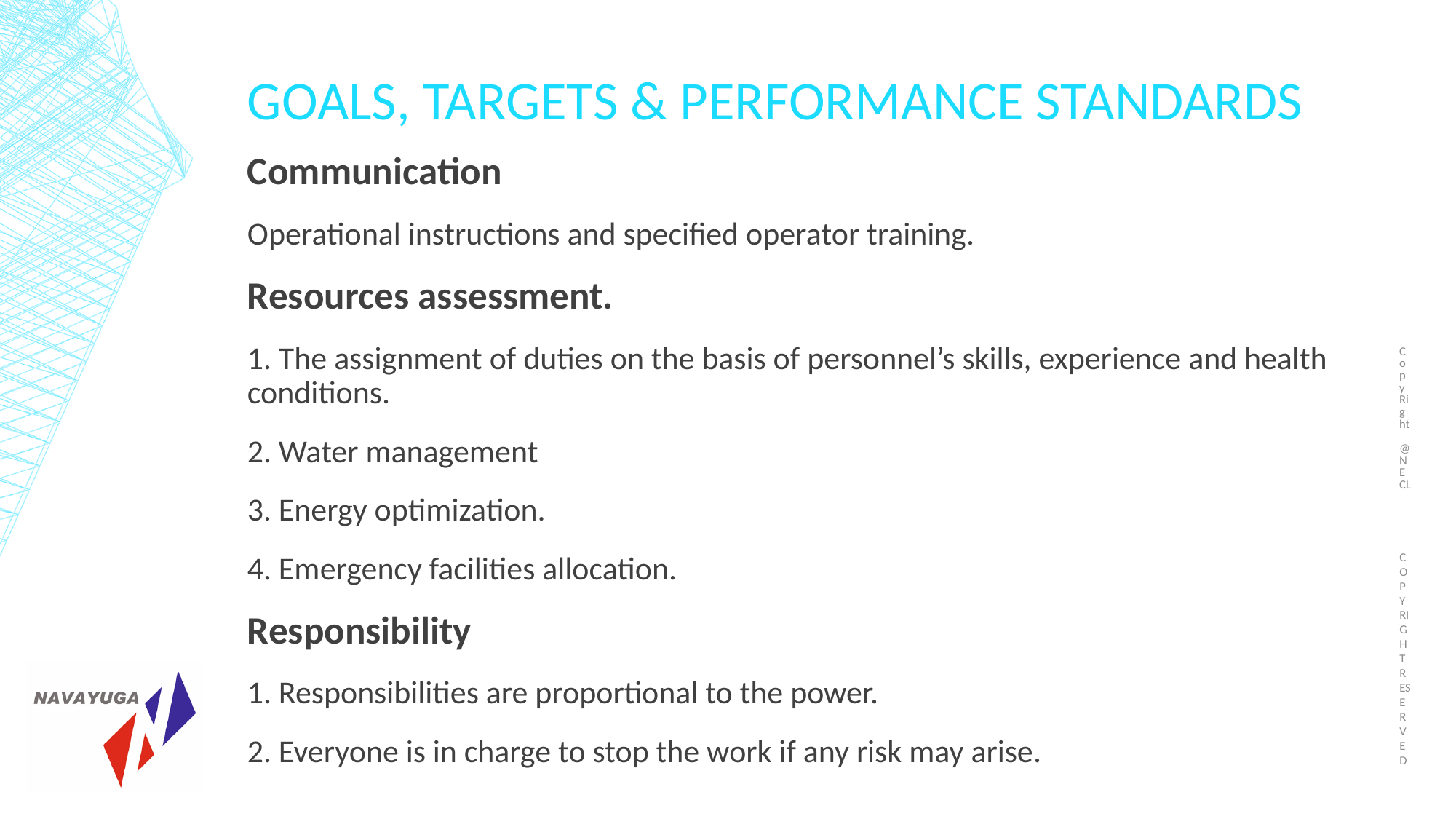

Copy Right @NECL
# GOALS, TARGETS & PERFORMANCE STANDARDS
Communication
Operational instructions and specified operator training.
Resources assessment.
1. The assignment of duties on the basis of personnel’s skills, experience and health conditions.
2. Water management
3. Energy optimization.
4. Emergency facilities allocation.
Responsibility
1. Responsibilities are proportional to the power.
2. Everyone is in charge to stop the work if any risk may arise.
COPY RIGHT RESERVED
69